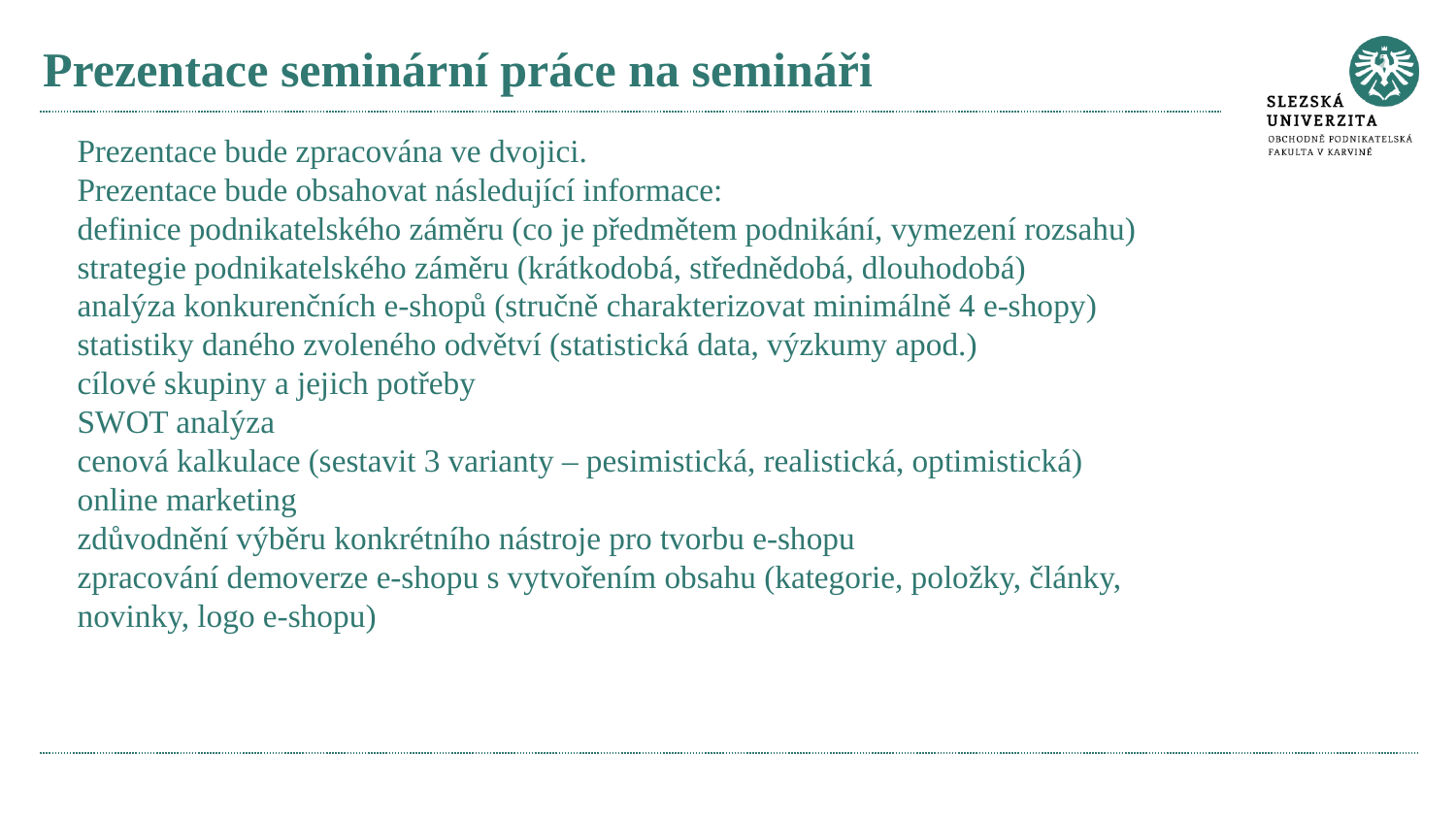

# Prezentace seminární práce na semináři
Prezentace bude zpracována ve dvojici.
Prezentace bude obsahovat následující informace:
definice podnikatelského záměru (co je předmětem podnikání, vymezení rozsahu)
strategie podnikatelského záměru (krátkodobá, střednědobá, dlouhodobá)
analýza konkurenčních e-shopů (stručně charakterizovat minimálně 4 e-shopy)
statistiky daného zvoleného odvětví (statistická data, výzkumy apod.)
cílové skupiny a jejich potřeby
SWOT analýza
cenová kalkulace (sestavit 3 varianty – pesimistická, realistická, optimistická)
online marketing
zdůvodnění výběru konkrétního nástroje pro tvorbu e-shopu
zpracování demoverze e-shopu s vytvořením obsahu (kategorie, položky, články, novinky, logo e-shopu)